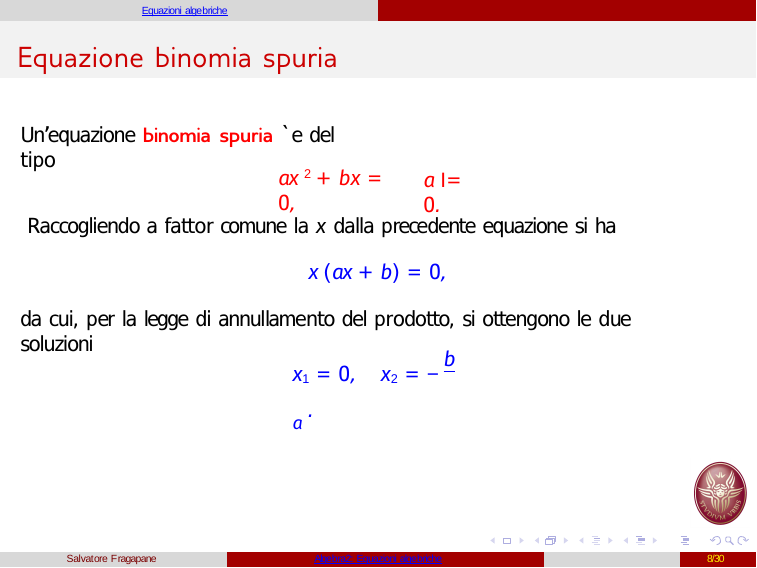

Equazioni algebriche

# Equazione binomia spuria
Un’equazione binomia spuria `e del tipo
ax 2 + bx = 0,
a I= 0.
Raccogliendo a fattor comune la x dalla precedente equazione si ha

x (ax + b) = 0,

da cui, per la legge di annullamento del prodotto, si ottengono le due soluzioni
b
x1 = 0,	x2 = − a .

Salvatore Fragapane
Algebra2: Equazioni algebriche
8/30